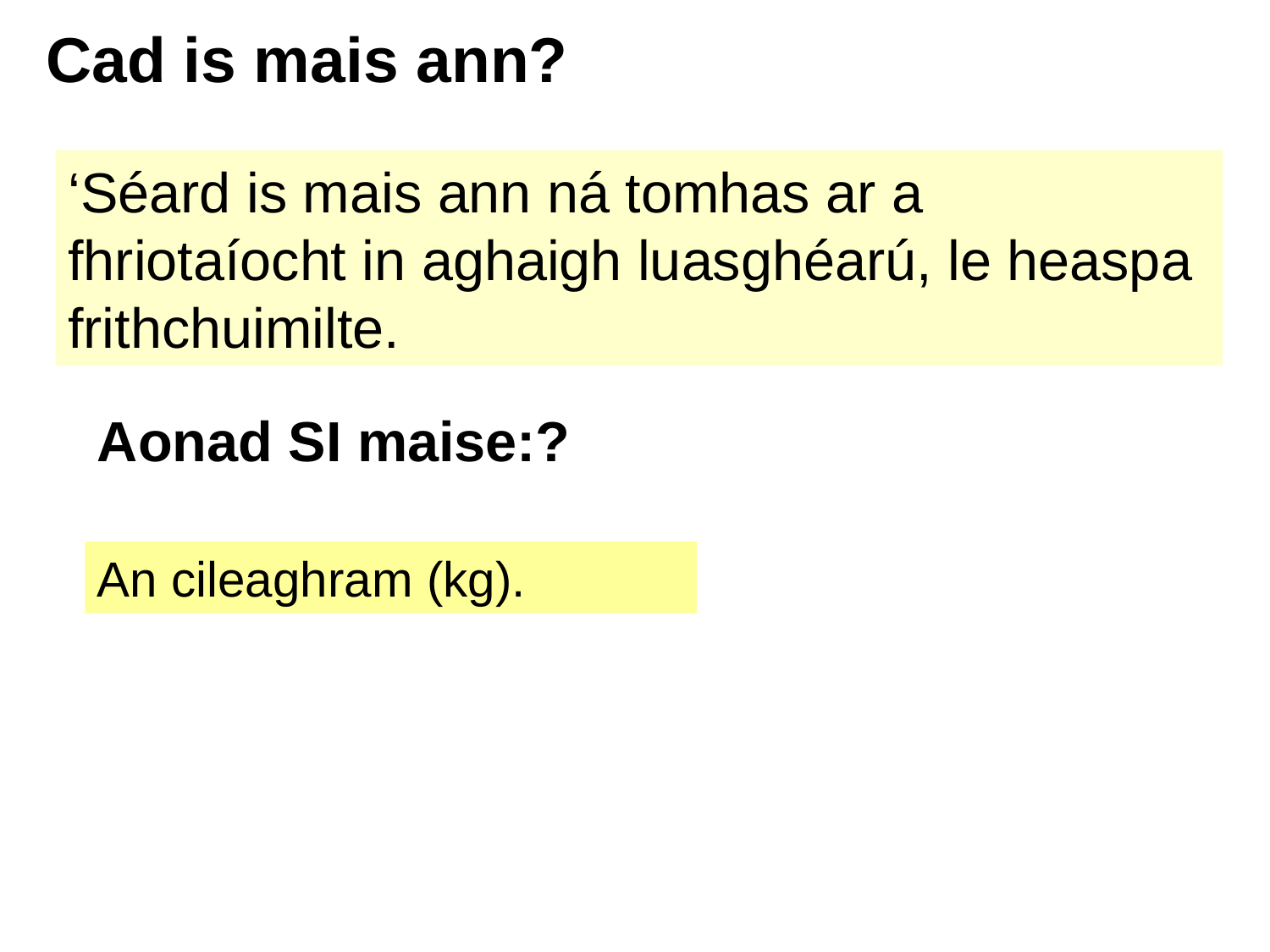

# Cad is mais ann?
‘Séard is mais ann ná tomhas ar a fhriotaíocht in aghaigh luasghéarú, le heaspa frithchuimilte.
Aonad SI maise:?
An cileaghram (kg).